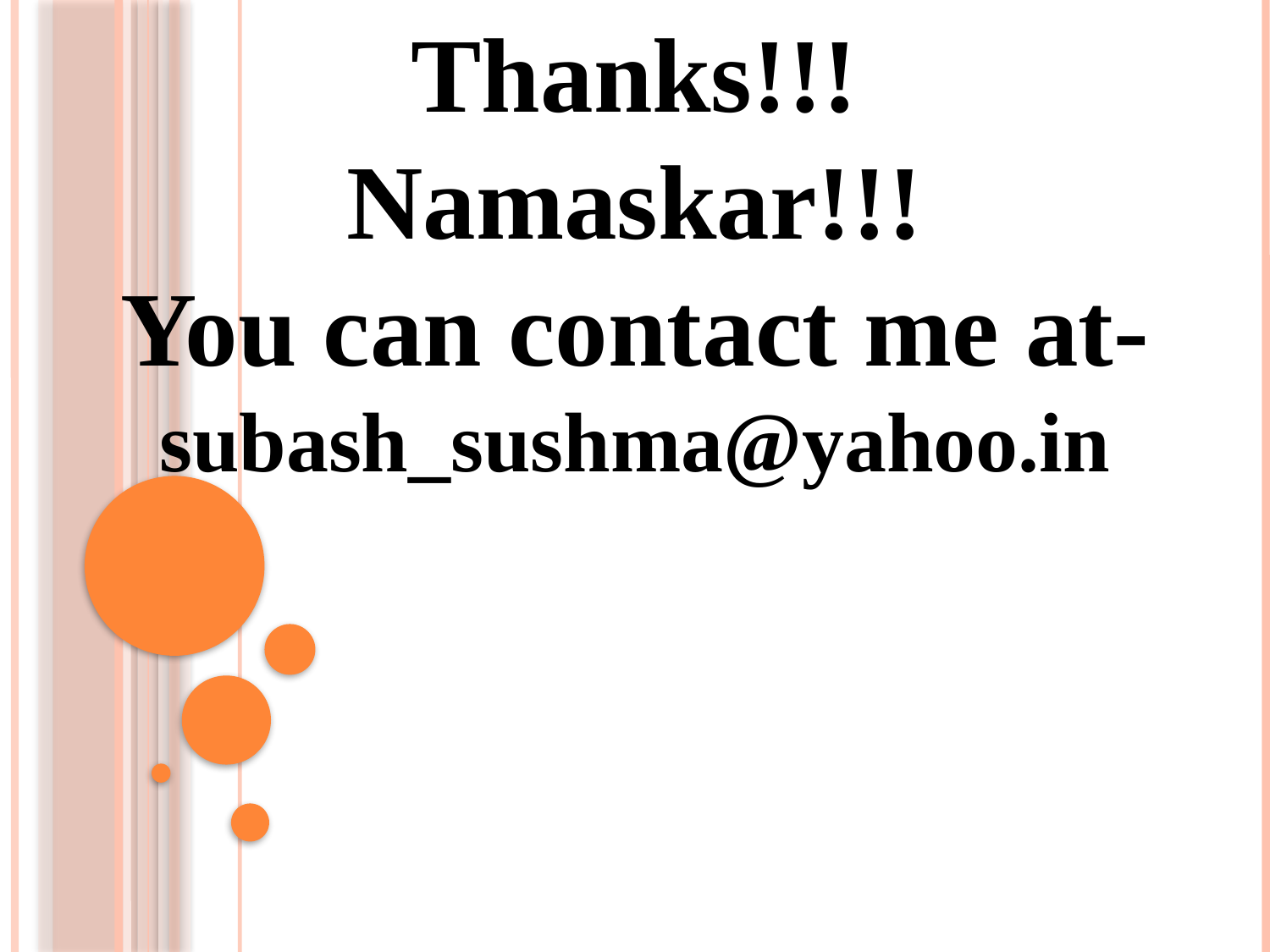

Thanks!!!
Namaskar!!!
You can contact me at-
subash_sushma@yahoo.in